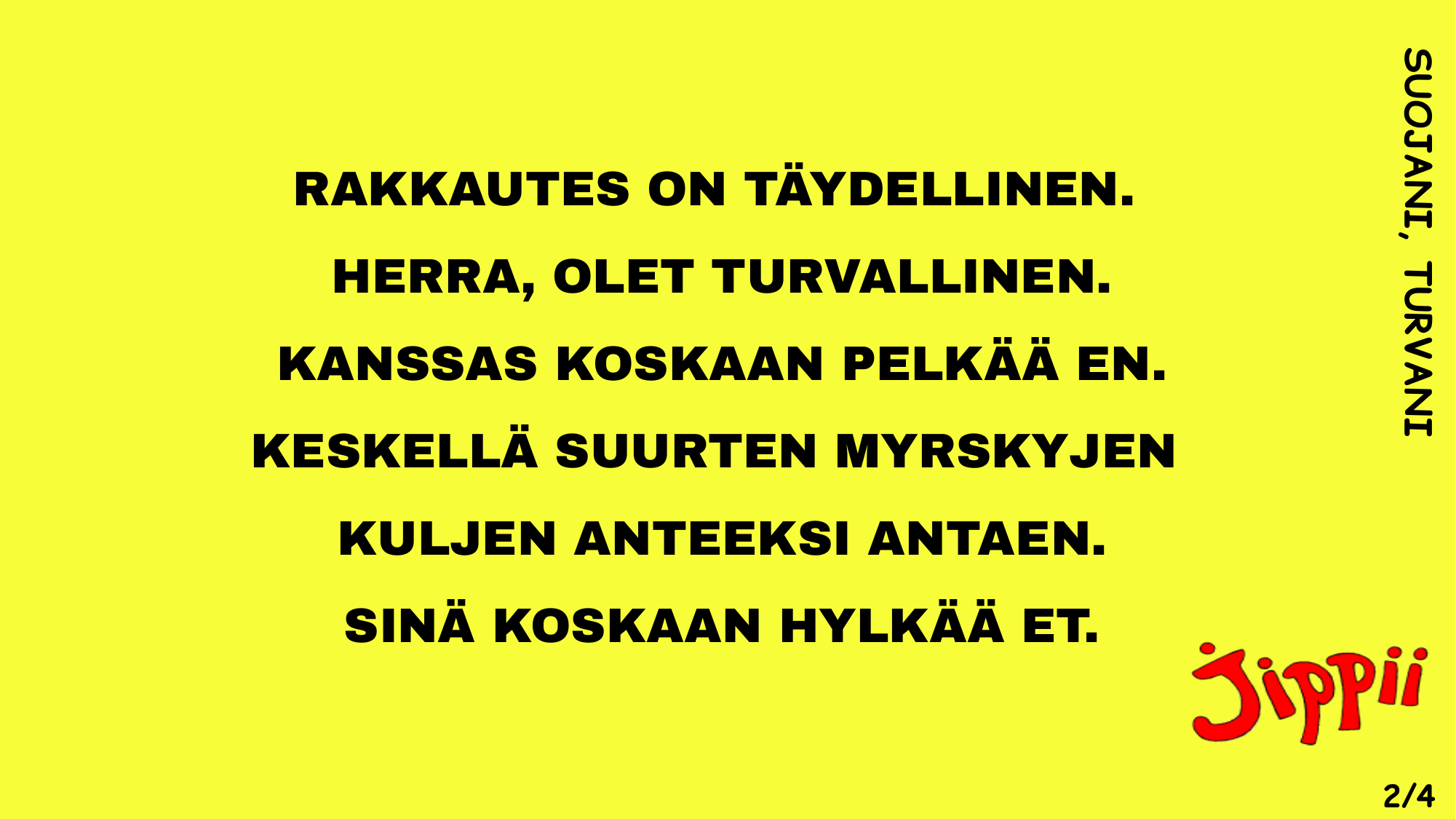

SUOJANI, TURVANI
# RAKKAUTES ON TÄYDELLINEN. HERRA, OLET TURVALLINEN. KANSSAS KOSKAAN PELKÄÄ EN. KESKELLÄ SUURTEN MYRSKYJEN KULJEN ANTEEKSI ANTAEN. SINÄ KOSKAAN HYLKÄÄ ET.
2/4